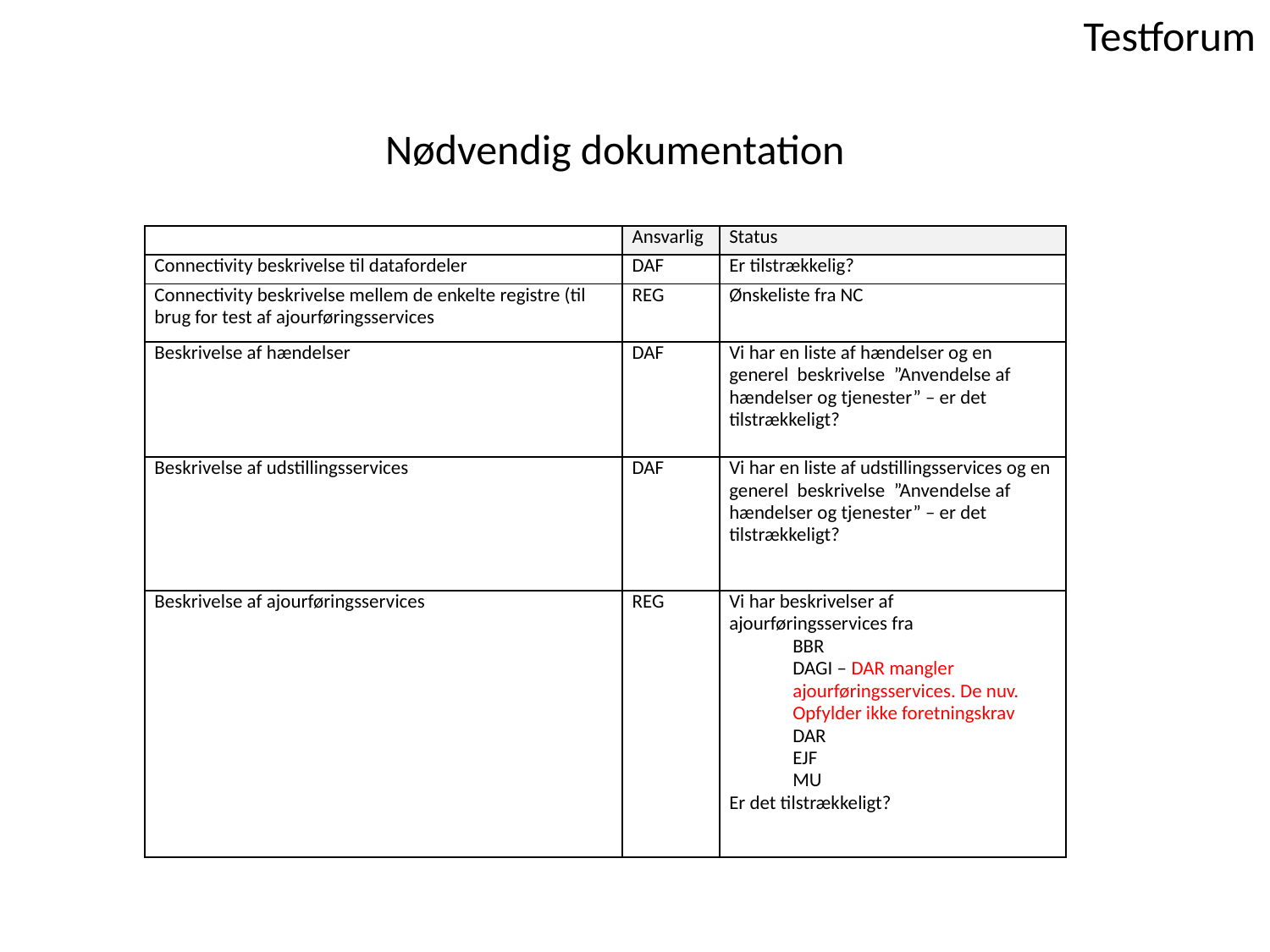

Nødvendig dokumentation
|  | Ansvarlig | Status |
| --- | --- | --- |
| Connectivity beskrivelse til datafordeler | DAF | Er tilstrækkelig? |
| Connectivity beskrivelse mellem de enkelte registre (til brug for test af ajourføringsservices | REG | Ønskeliste fra NC |
| Beskrivelse af hændelser | DAF | Vi har en liste af hændelser og en generel beskrivelse ”Anvendelse af hændelser og tjenester” – er det tilstrækkeligt? |
| Beskrivelse af udstillingsservices | DAF | Vi har en liste af udstillingsservices og en generel beskrivelse ”Anvendelse af hændelser og tjenester” – er det tilstrækkeligt? |
| Beskrivelse af ajourføringsservices | REG | Vi har beskrivelser af ajourføringsservices fra BBR DAGI – DAR mangler ajourføringsservices. De nuv. Opfylder ikke foretningskrav DAR EJF MU Er det tilstrækkeligt? |